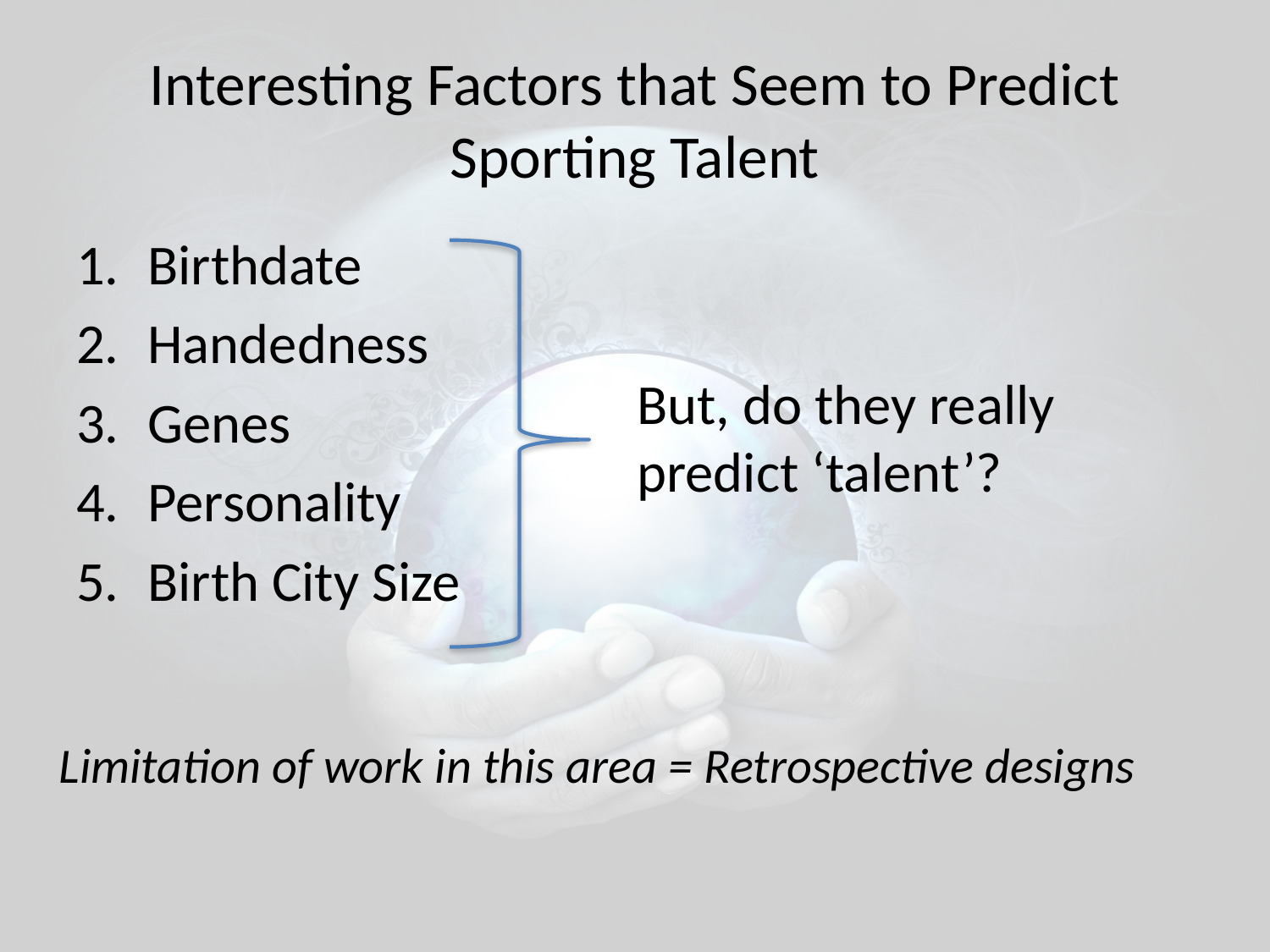

# Interesting Factors that Seem to Predict Sporting Talent
Birthdate
Handedness
Genes
Personality
Birth City Size

But, do they really predict ‘talent’?
Limitation of work in this area = Retrospective designs